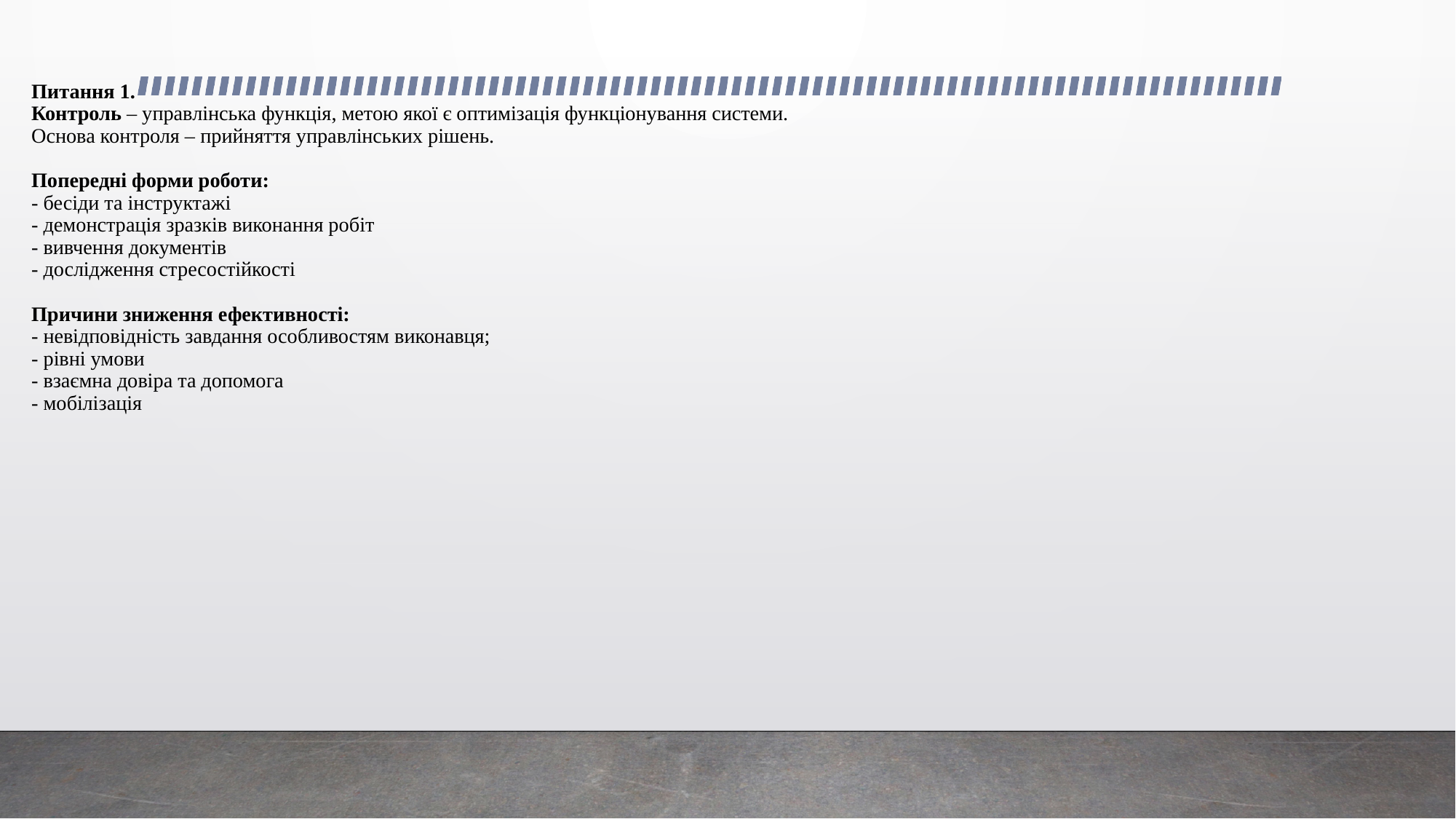

# Питання 1. Контроль – управлінська функція, метою якої є оптимізація функціонування системи. Основа контроля – прийняття управлінських рішень. Попередні форми роботи: - бесіди та інструктажі - демонстрація зразків виконання робіт - вивчення документів - дослідження стресостійкості Причини зниження ефективності: - невідповідність завдання особливостям виконавця; - рівні умови - взаємна довіра та допомога - мобілізація